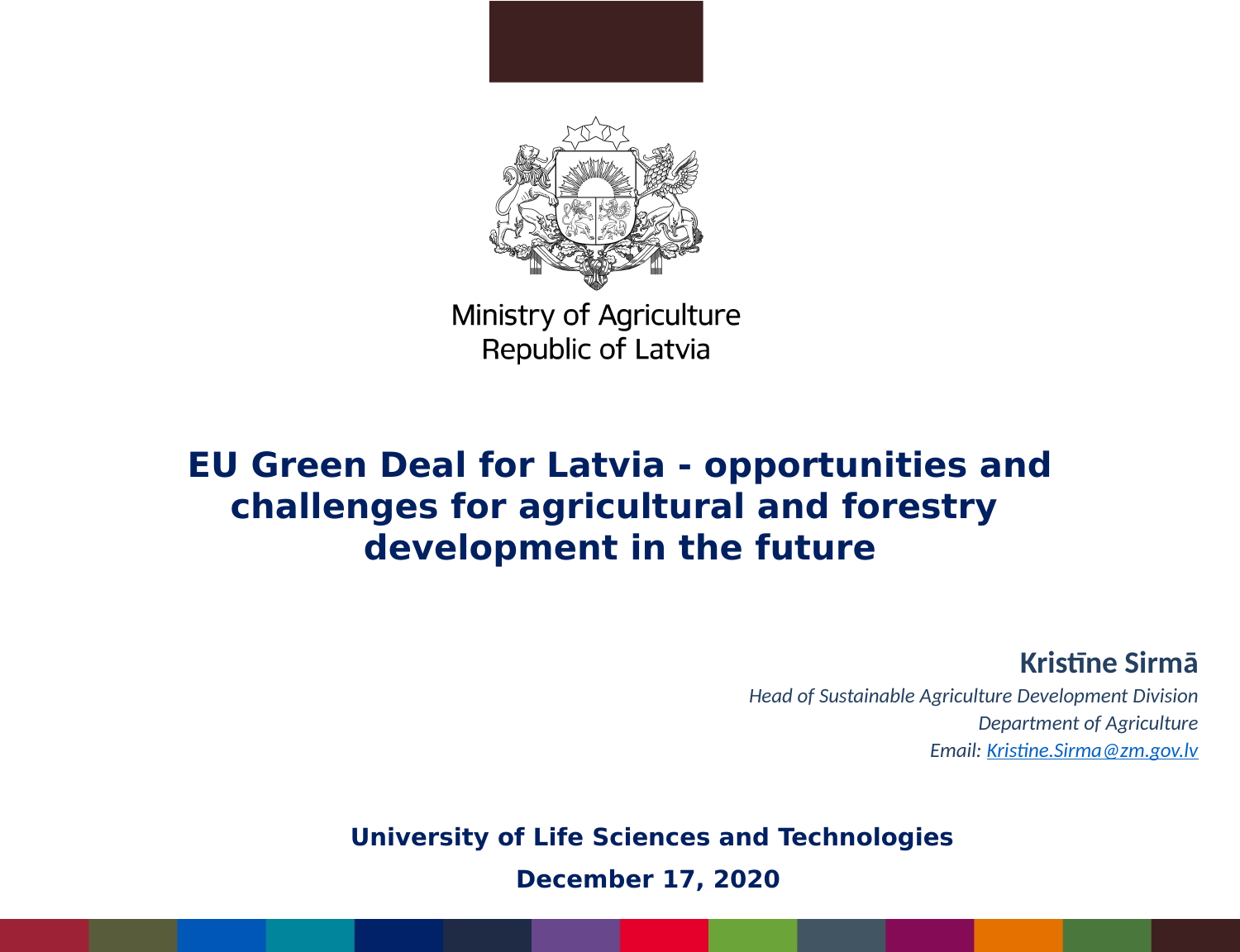

EU Green Deal for Latvia - opportunities and challenges for agricultural and forestry
development in the future
Kristīne Sirmā
Head of Sustainable Agriculture Development Division
Department of Agriculture
Email: Kristine.Sirma@zm.gov.lv
University of Life Sciences and Technologies
December 17, 2020